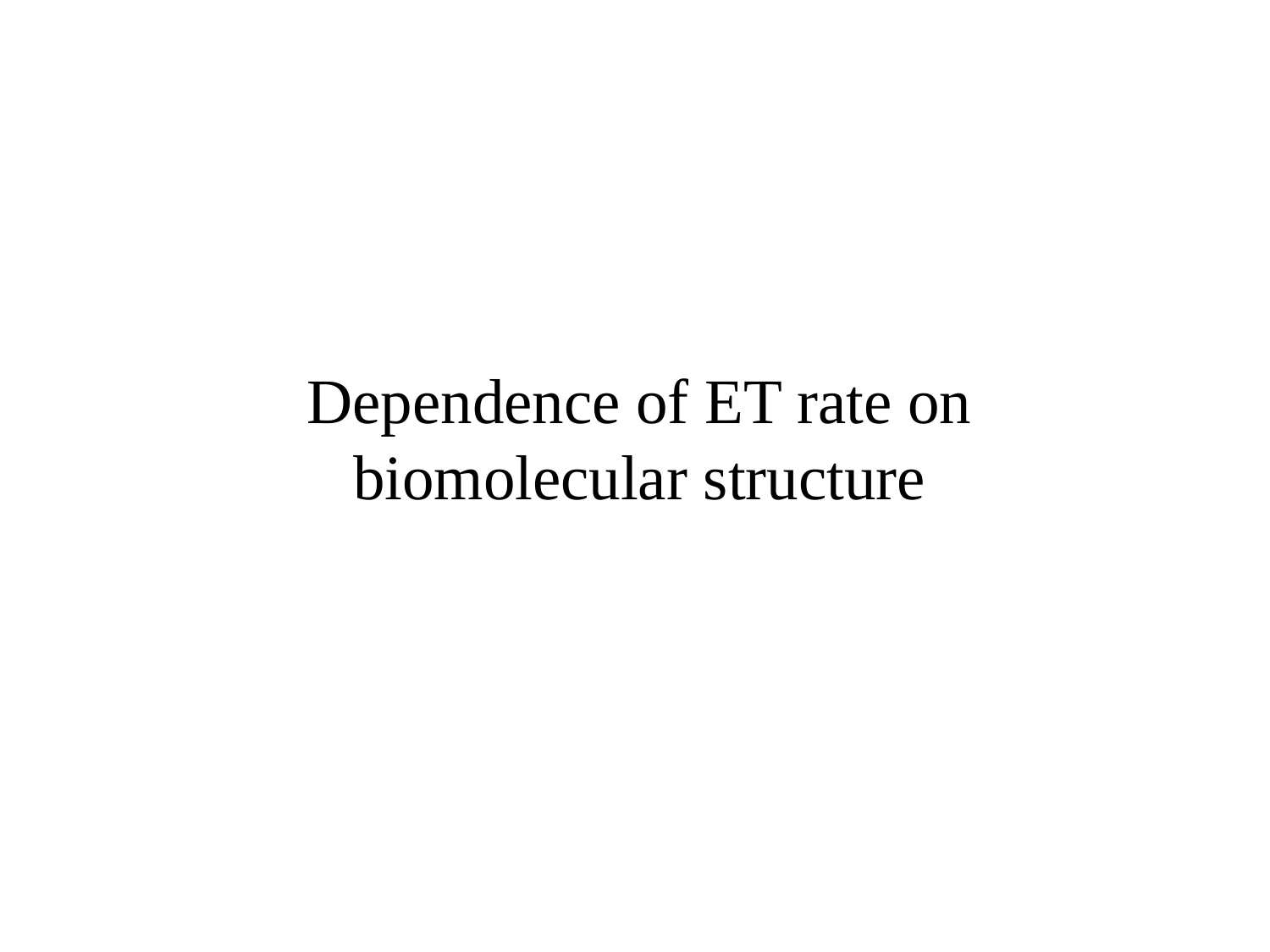

# Dependence of ET rate on biomolecular structure